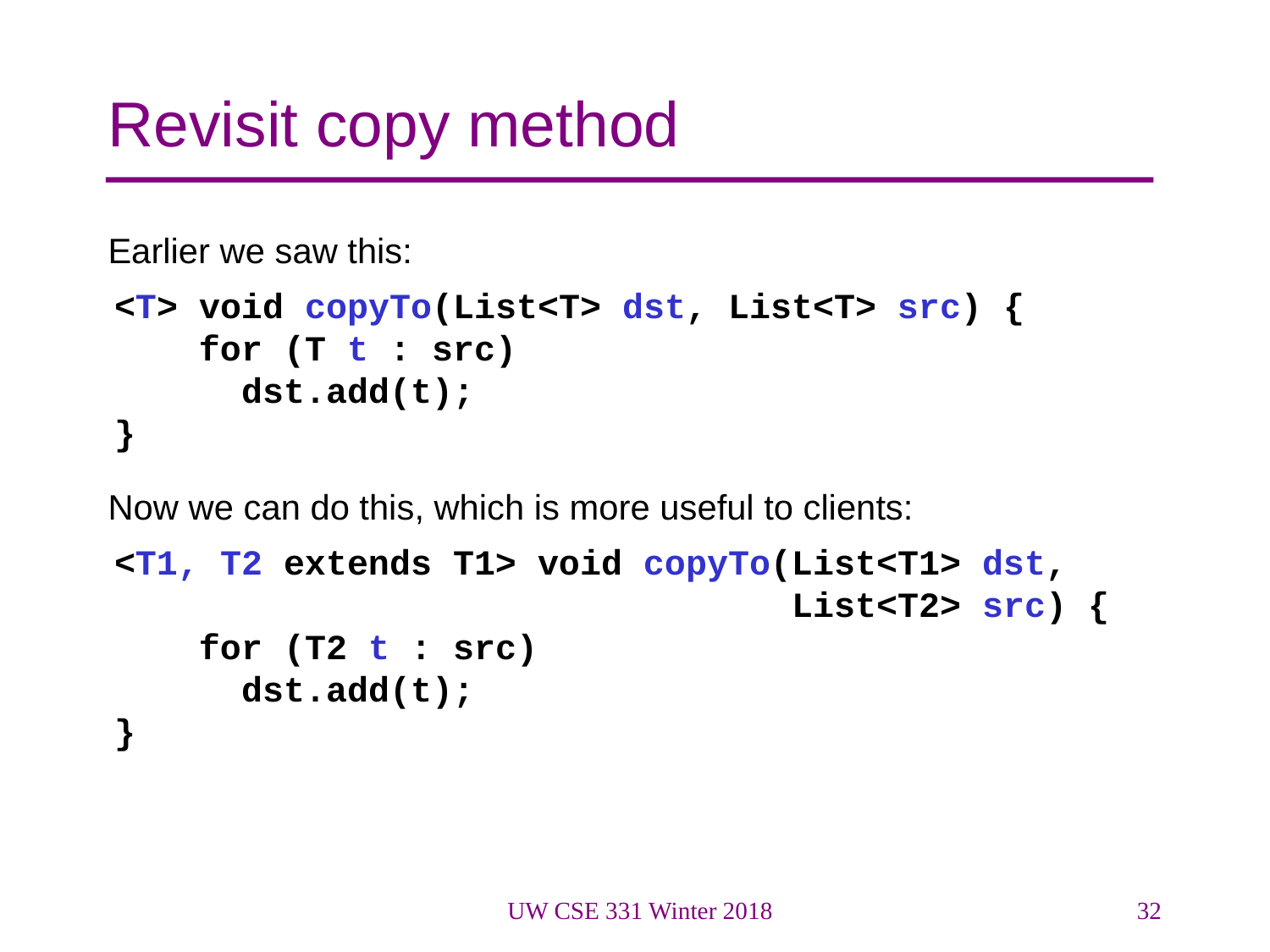

# Revisit copy method
Earlier we saw this:

<T> void copyTo(List<T> dst, List<T> src) {
    for (T t : src)
      dst.add(t);
}

Now we can do this, which is more useful to clients:

<T1, T2 extends T1> void copyTo(List<T1> dst,
                                List<T2> src) {
    for (T2 t : src)
      dst.add(t);
}

UW CSE 331 Winter 2018
32